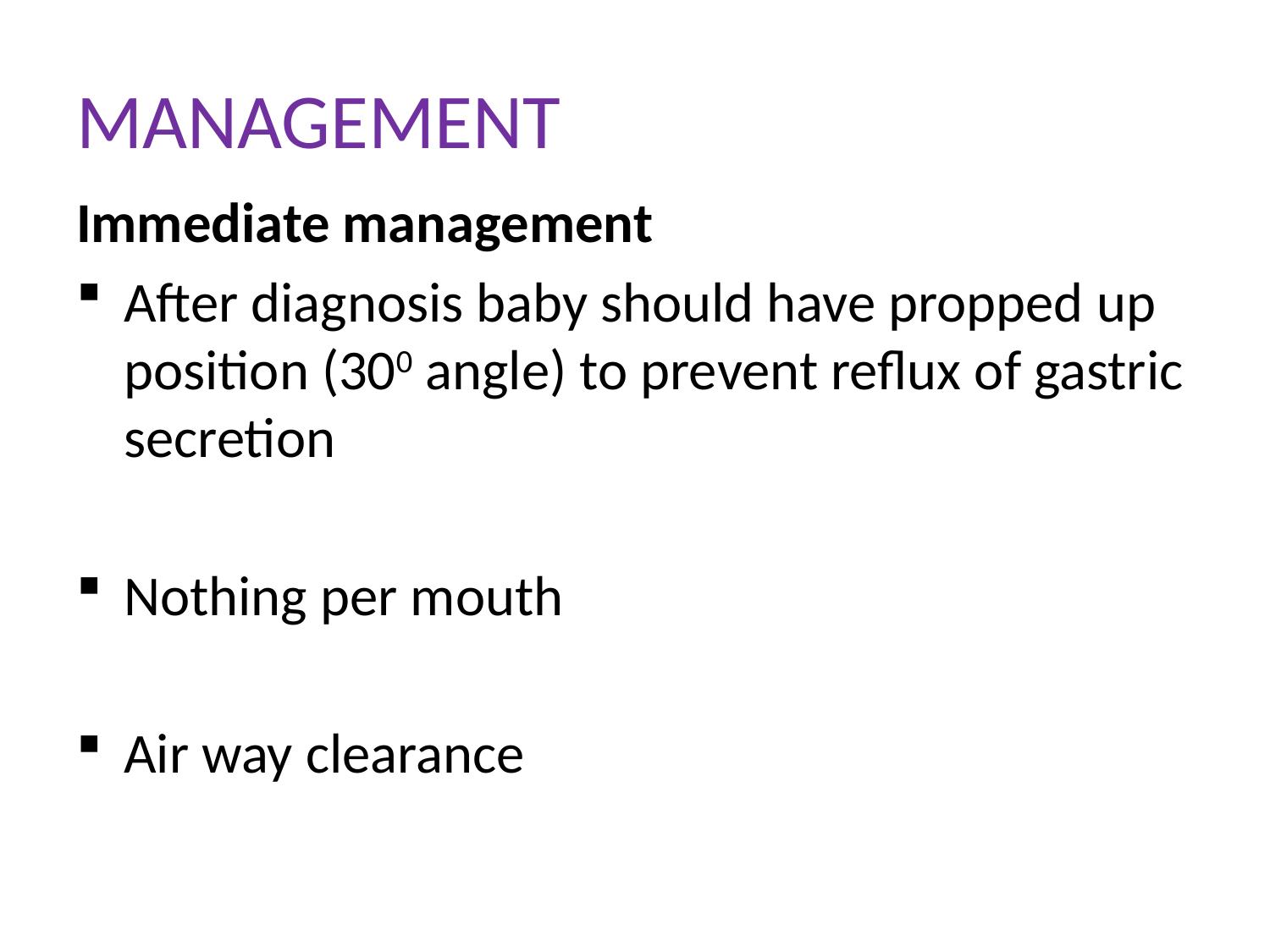

# MANAGEMENT
Immediate management
After diagnosis baby should have propped up position (300 angle) to prevent reflux of gastric secretion

Nothing per mouth

Air way clearance